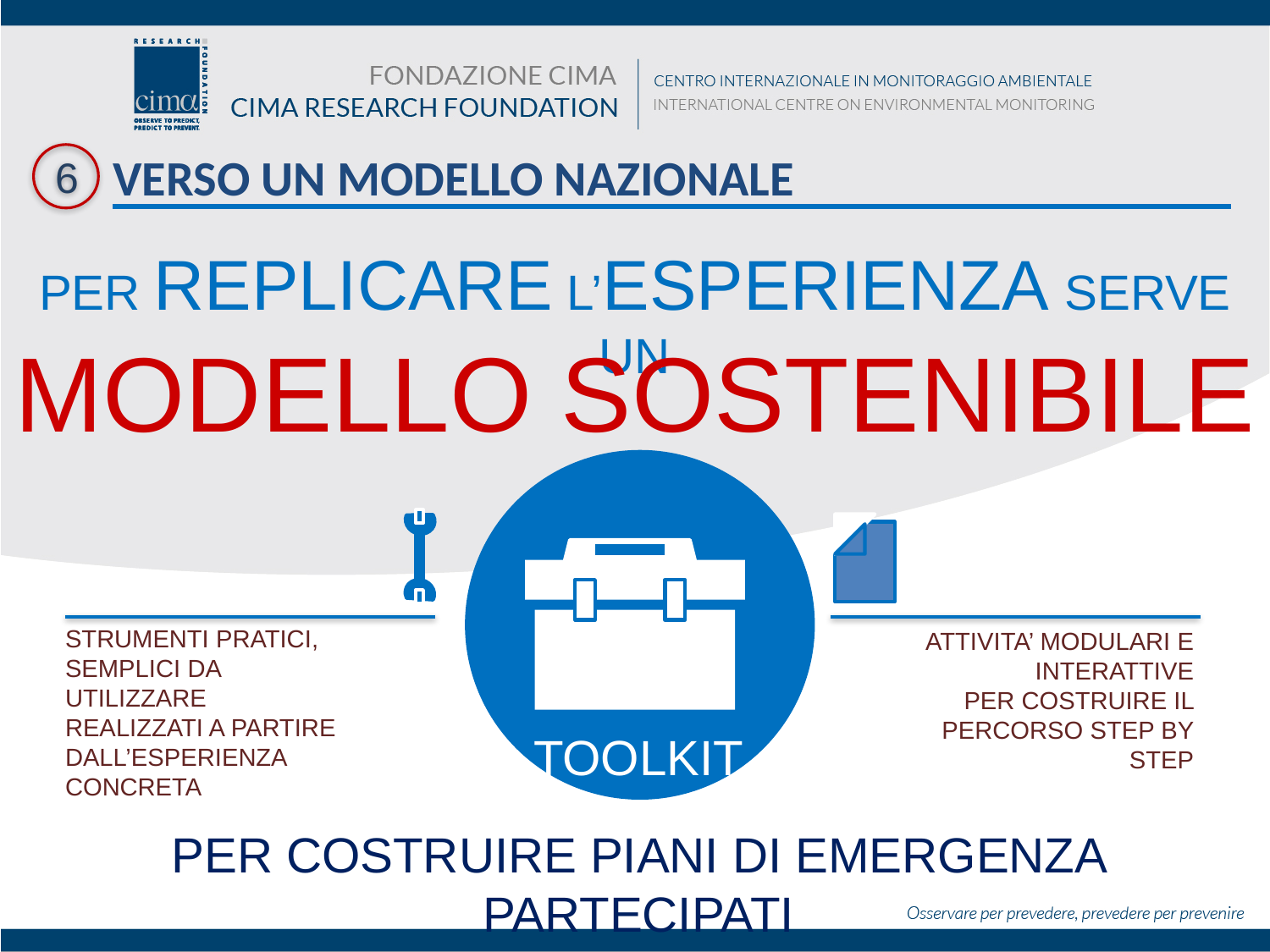

# VERSO UN MODELLO NAZIONALE
6
PER REPLICARE L’ESPERIENZA SERVE UN
MODELLO SOSTENIBILE

STRUMENTI PRATICI,
SEMPLICI DA UTILIZZARE
REALIZZATI A PARTIRE DALL’ESPERIENZA CONCRETA
ATTIVITA’ MODULARI E INTERATTIVE
PER COSTRUIRE IL PERCORSO STEP BY STEP
TOOLKIT

PER COSTRUIRE PIANI DI EMERGENZA PARTECIPATI